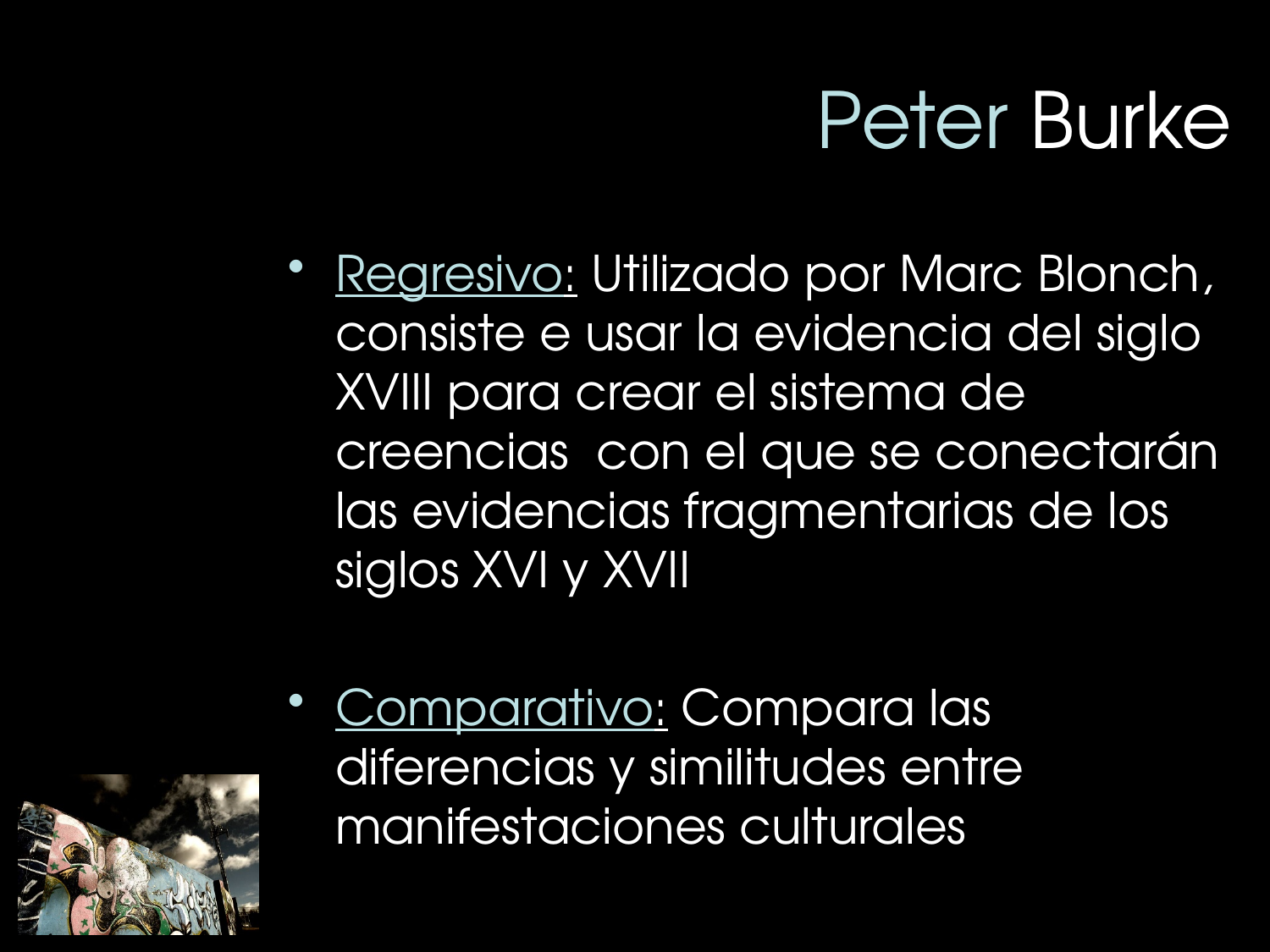

# Peter Burke
Regresivo: Utilizado por Marc Blonch, consiste e usar la evidencia del siglo XVIII para crear el sistema de creencias  con el que se conectarán las evidencias fragmentarias de los siglos XVI y XVII

Comparativo: Compara las diferencias y similitudes entre manifestaciones culturales